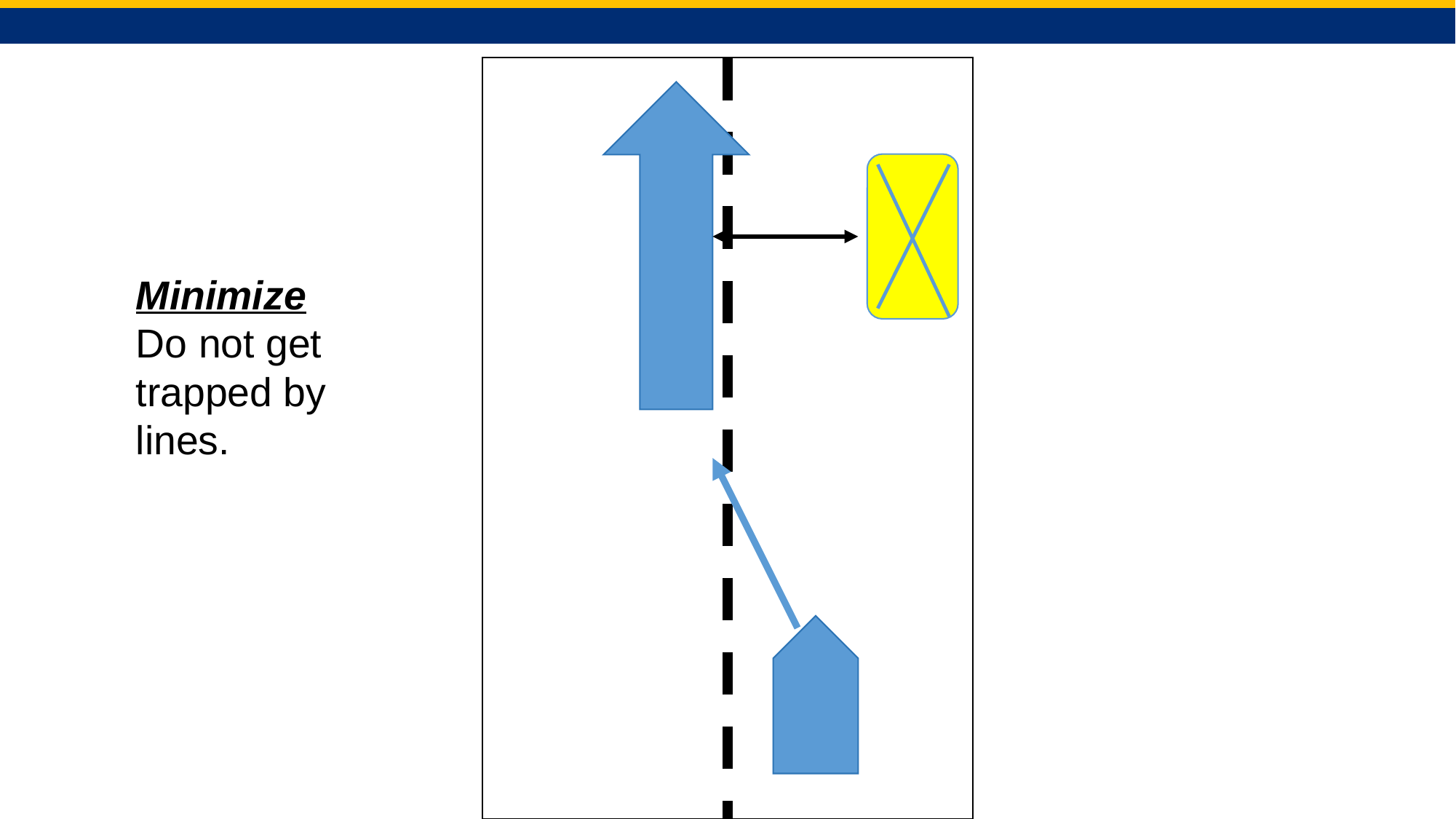

Minimize
Do not get trapped by lines.